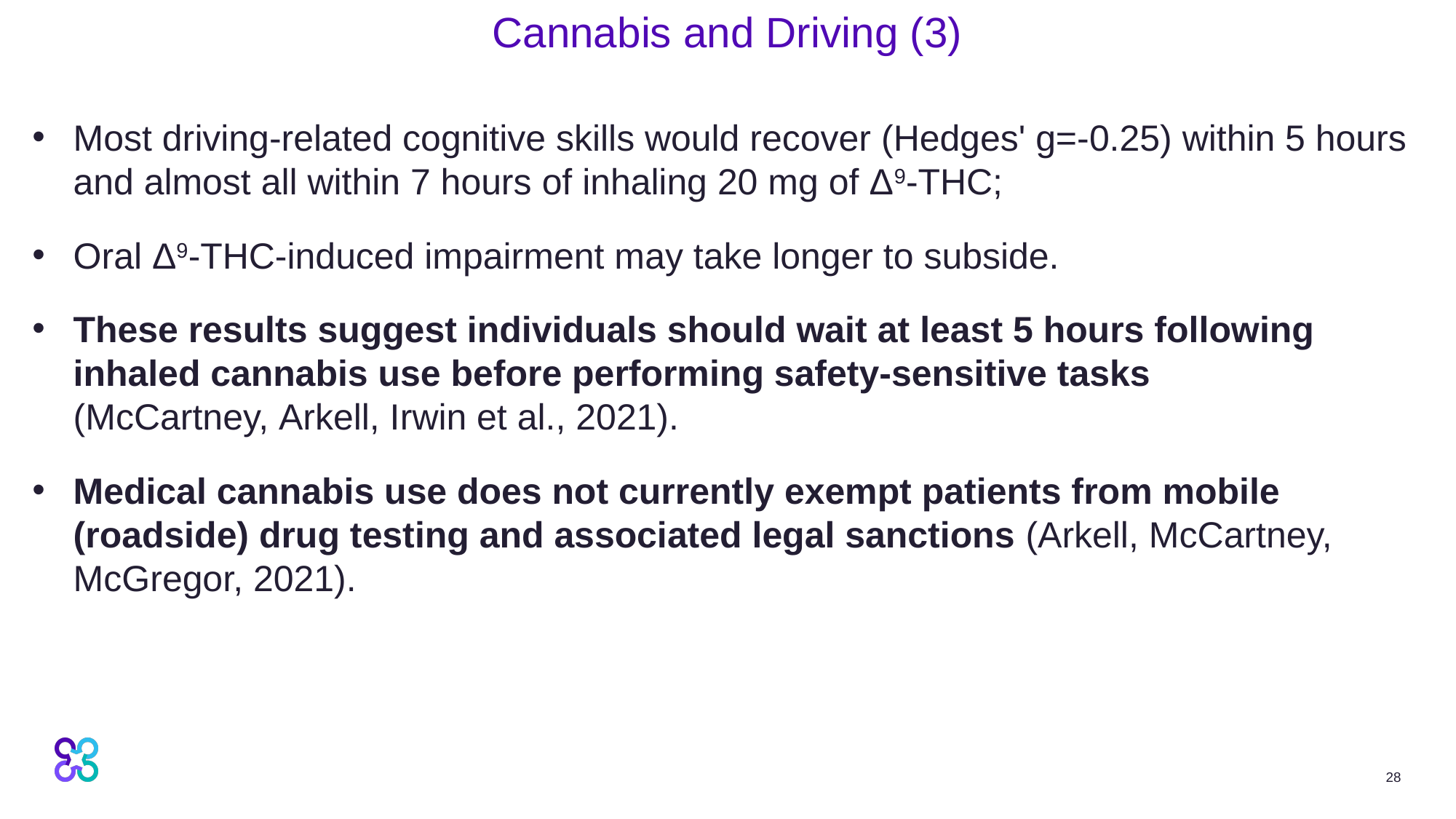

28
# Cannabis and Driving (3)
Most driving-related cognitive skills would recover (Hedges' g=-0.25) within 5 hours and almost all within 7 hours of inhaling 20 mg of Δ9-THC;
Oral Δ9-THC-induced impairment may take longer to subside.
These results suggest individuals should wait at least 5 hours following inhaled cannabis use before performing safety-sensitive tasks (McCartney, Arkell, Irwin et al., 2021).
Medical cannabis use does not currently exempt patients from mobile (roadside) drug testing and associated legal sanctions (Arkell, McCartney, McGregor, 2021).